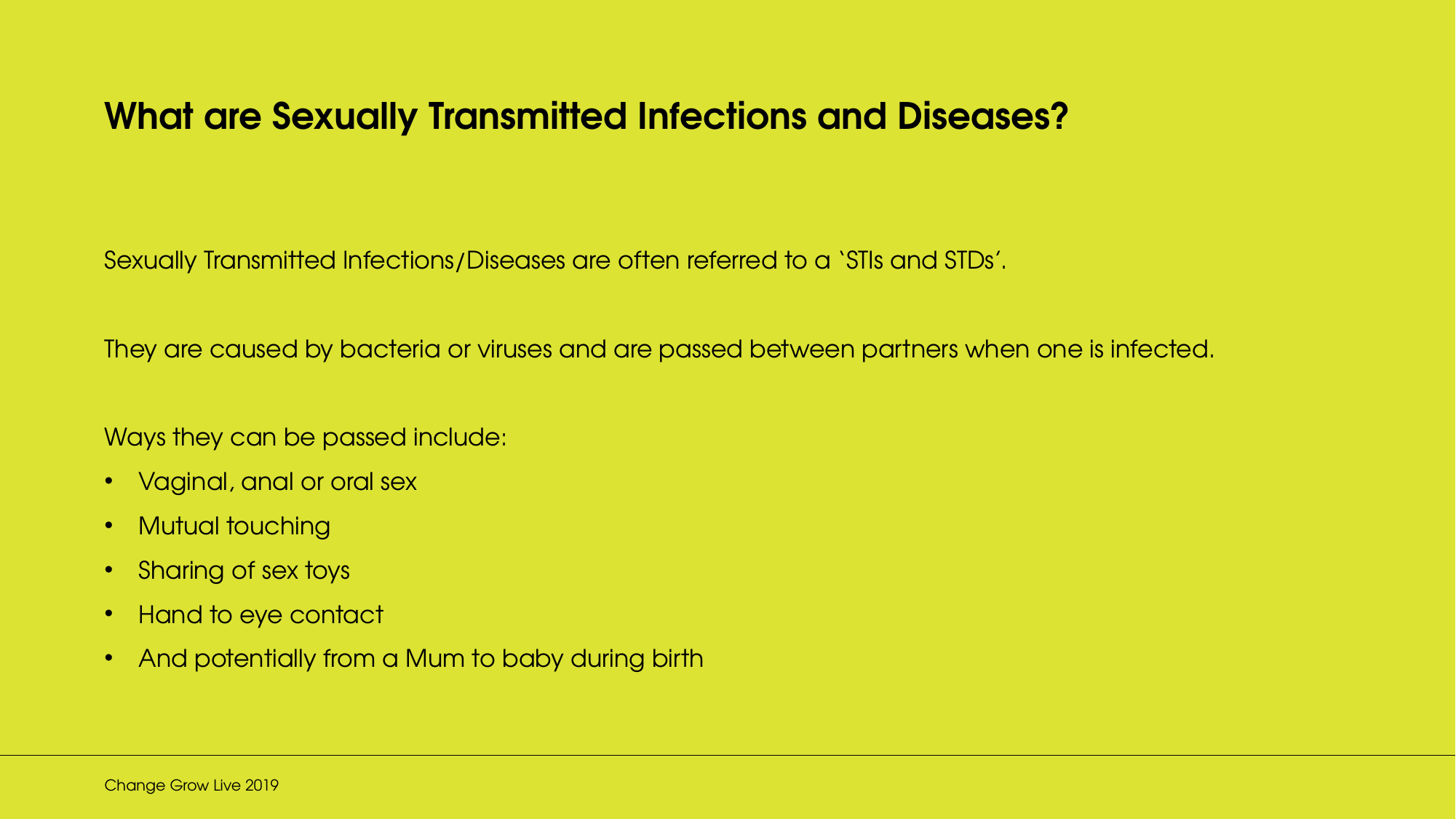

What are Sexually Transmitted Infections and Diseases?
Sexually Transmitted Infections/Diseases are often referred to a ‘STIs and STDs’.

They are caused by bacteria or viruses and are passed between partners when one is infected.

Ways they can be passed include:
Vaginal, anal or oral sex
Mutual touching
Sharing of sex toys
Hand to eye contact
And potentially from a Mum to baby during birth